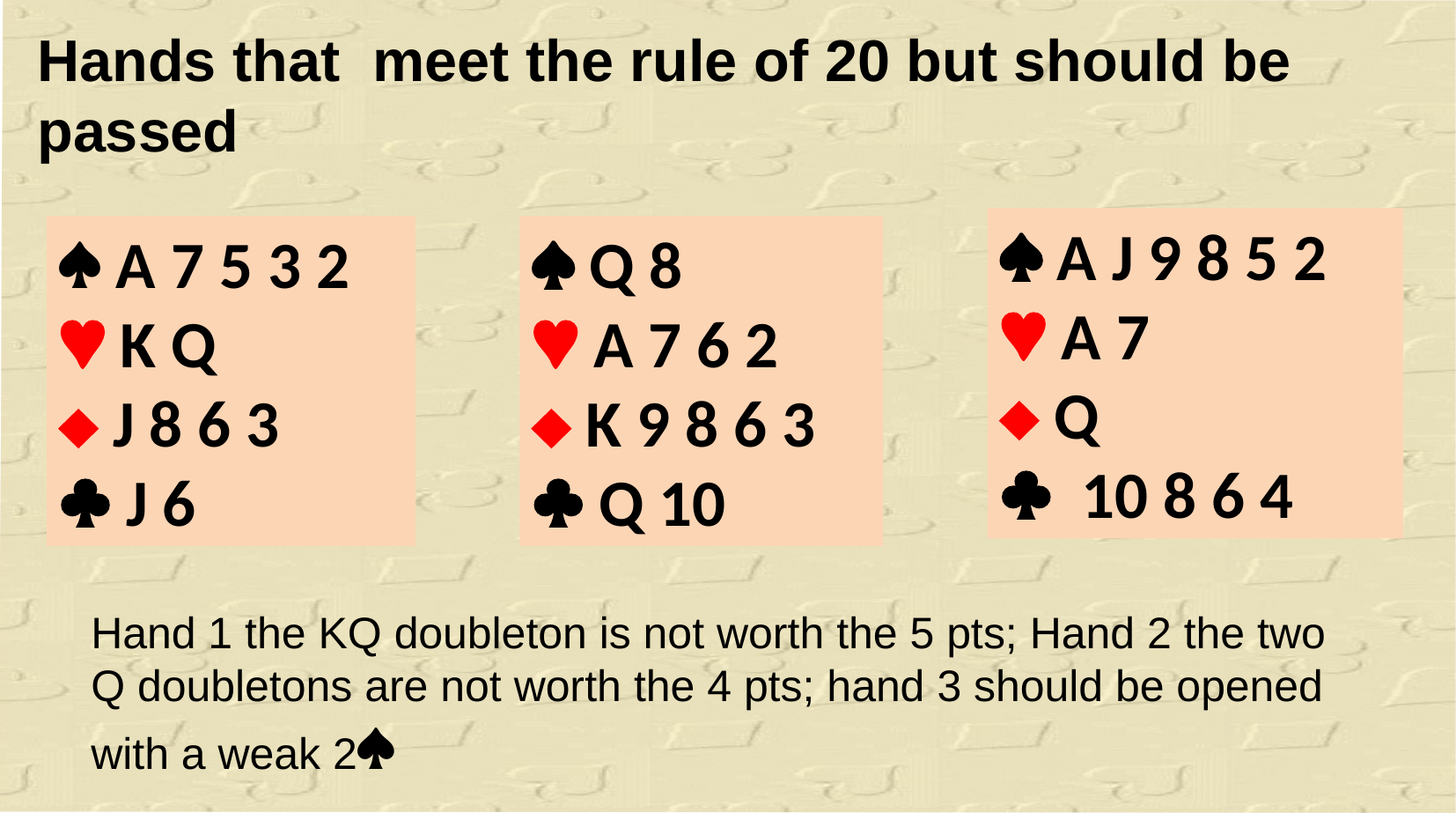

Hands that  meet the rule of 20 but should be passed
♠ A J 9 8 5 2
♥ A 7
♦ Q
♣  10 8 6 4
♠ A 7 5 3 2
♥ K Q
♦ J 8 6 3
♣ J 6
♠ Q 8
♥ A 7 6 2
♦ K 9 8 6 3
♣ Q 10
Hand 1 the KQ doubleton is not worth the 5 pts; Hand 2 the two Q doubletons are not worth the 4 pts; hand 3 should be opened with a weak 2♠